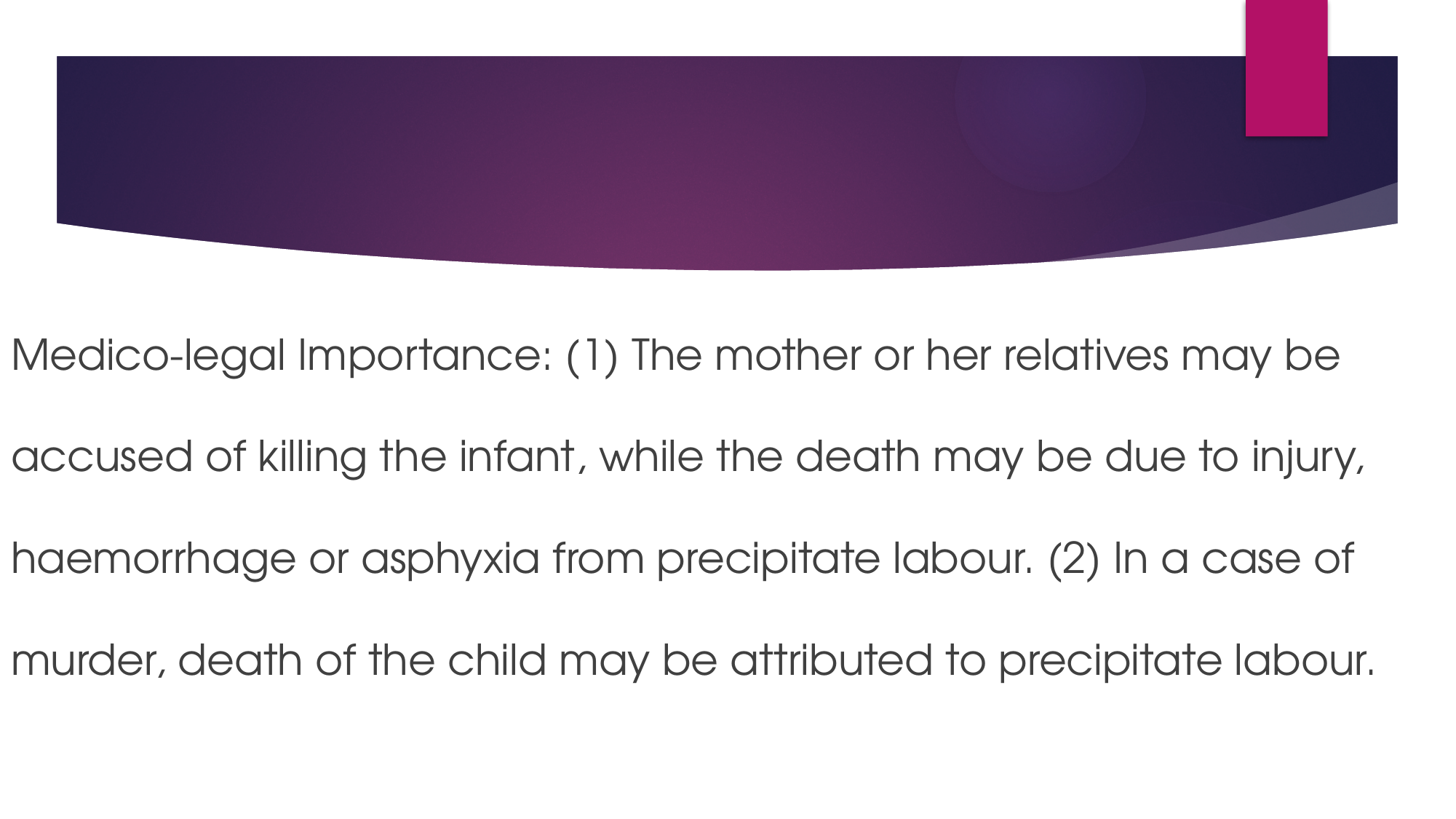

Medico-legal Importance: (1) The mother or her relatives may be accused of killing the infant, while the death may be due to injury, haemorrhage or asphyxia from precipitate labour. (2) In a case of murder, death of the child may be attributed to precipitate labour.